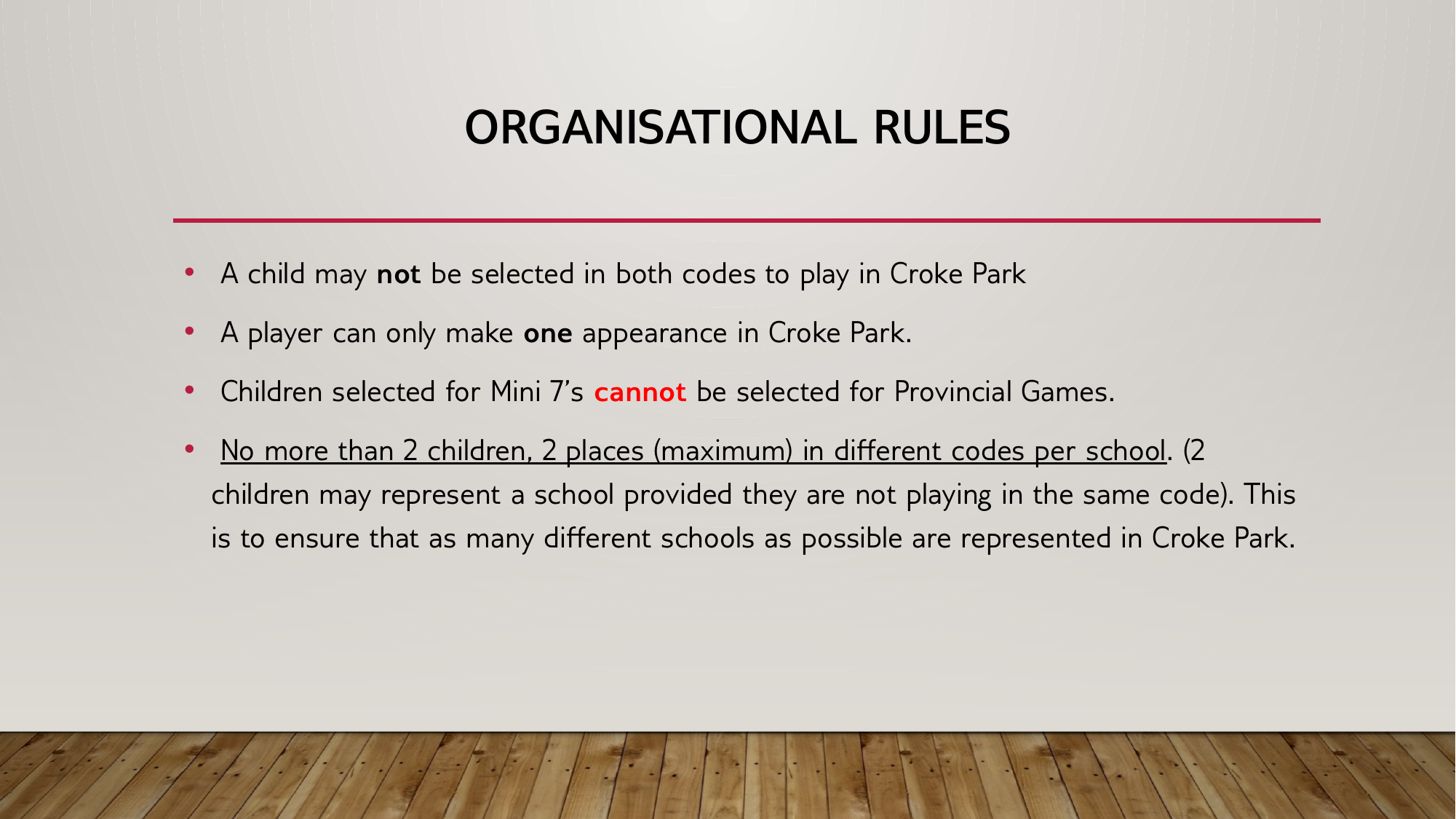

# Organisational Rules
 A child may not be selected in both codes to play in Croke Park
 A player can only make one appearance in Croke Park.
 Children selected for Mini 7’s cannot be selected for Provincial Games.
 No more than 2 children, 2 places (maximum) in different codes per school. (2 children may represent a school provided they are not playing in the same code). This is to ensure that as many different schools as possible are represented in Croke Park.